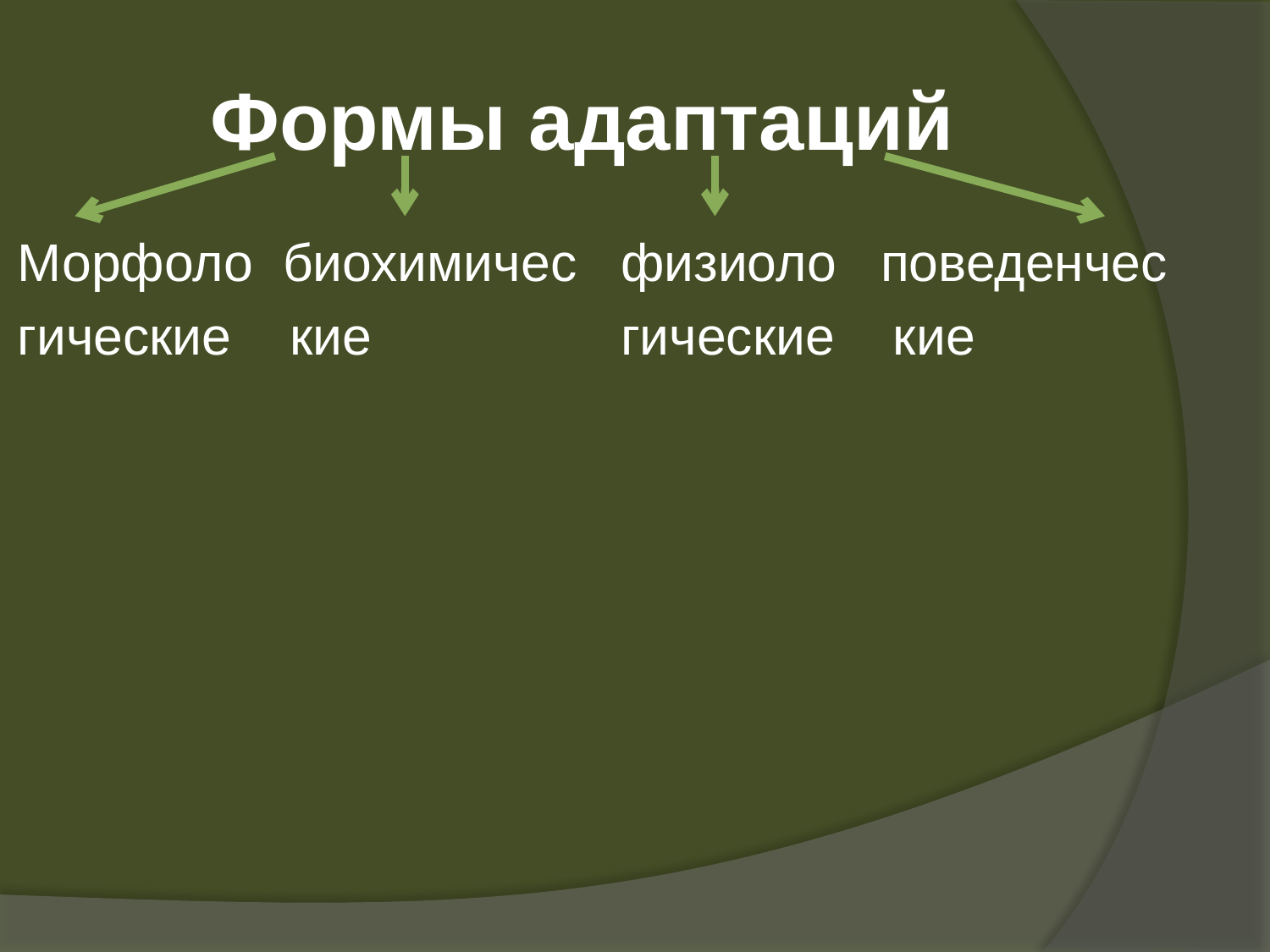

# Формы адаптаций
Морфоло  биохимичес   физиоло   поведенчес
гические    кие                 гические    кие